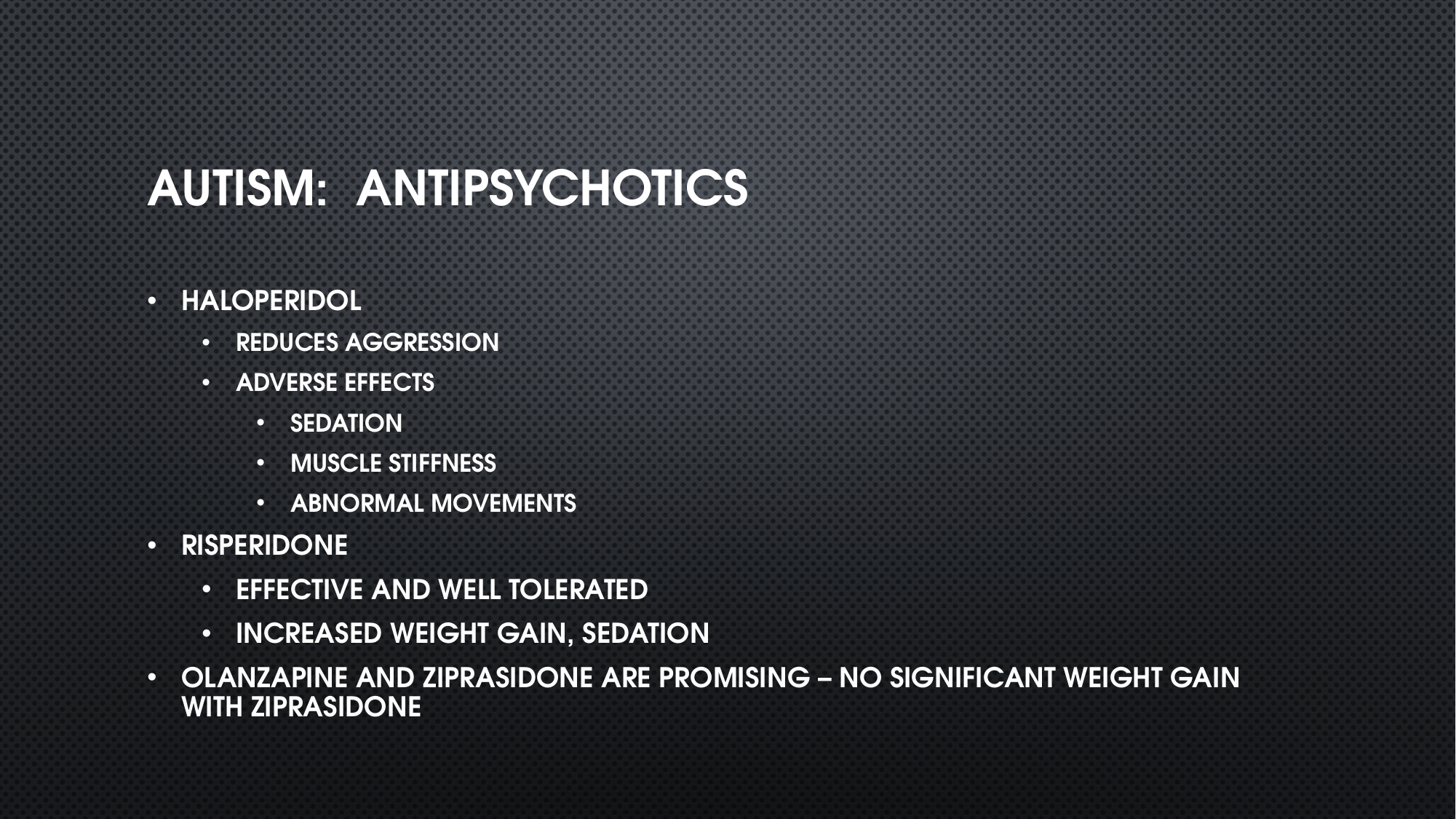

# Autism:  Antipsychotics
Haloperidol
Reduces aggression
Adverse effects
Sedation
Muscle stiffness
Abnormal movements
Risperidone
Effective and well tolerated
Increased weight gain, sedation
Olanzapine and ziprasidone are promising – no significant weight gain with ziprasidone